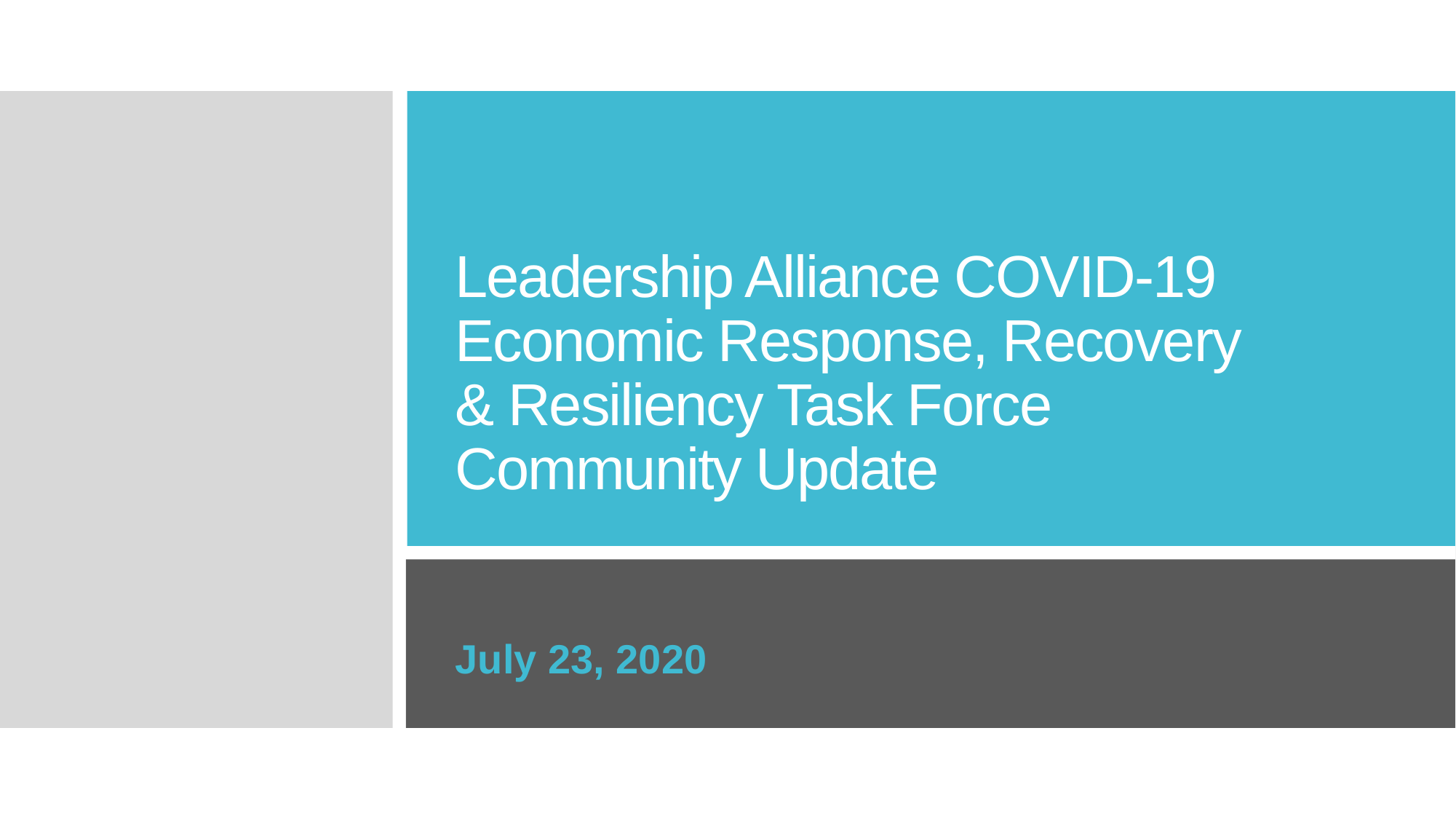

# Leadership Alliance COVID-19 Economic Response, Recovery & Resiliency Task Force Community Update

July 23, 2020